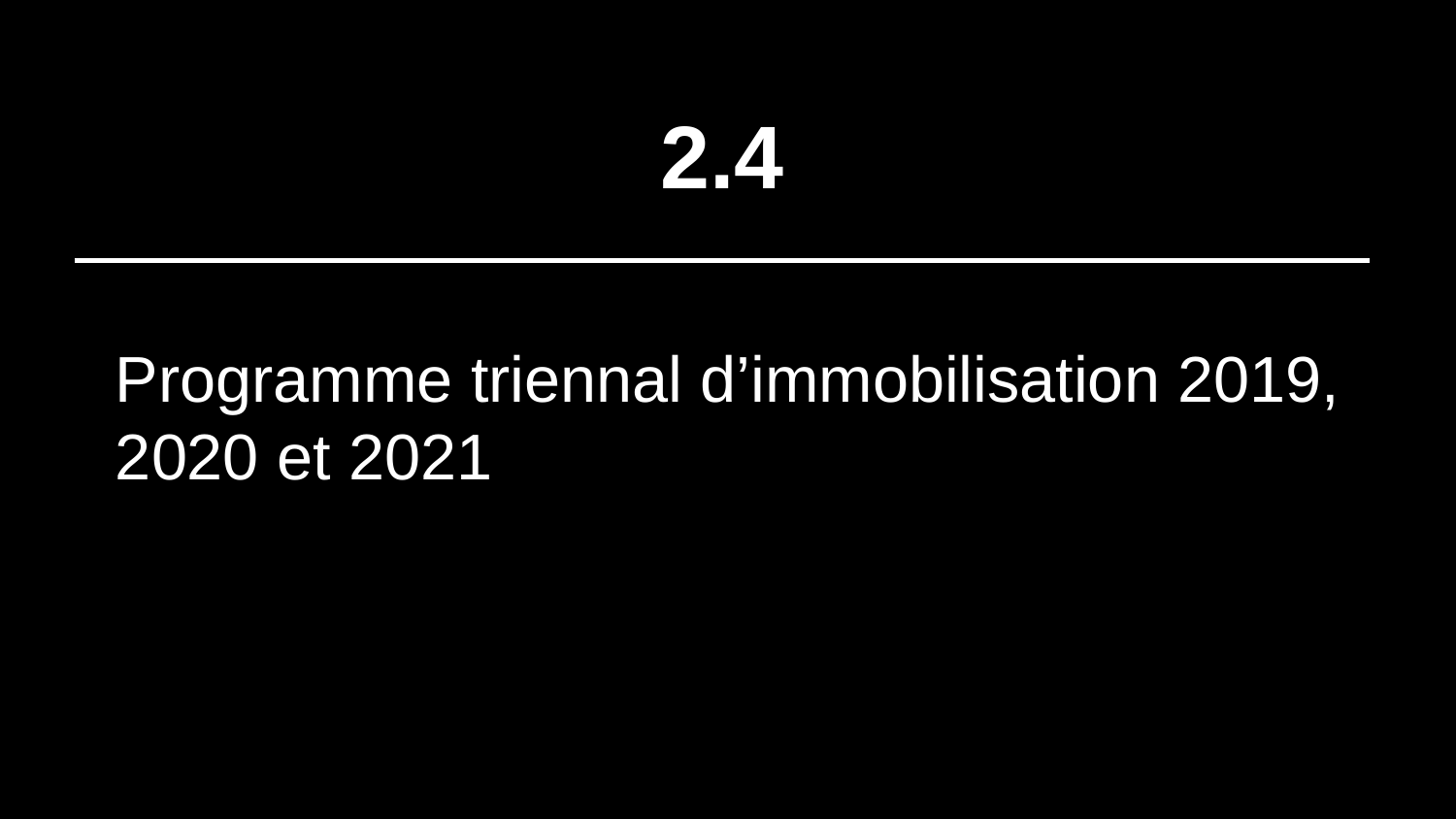

# 2.4

Programme triennal d’immobilisation 2019, 2020 et 2021